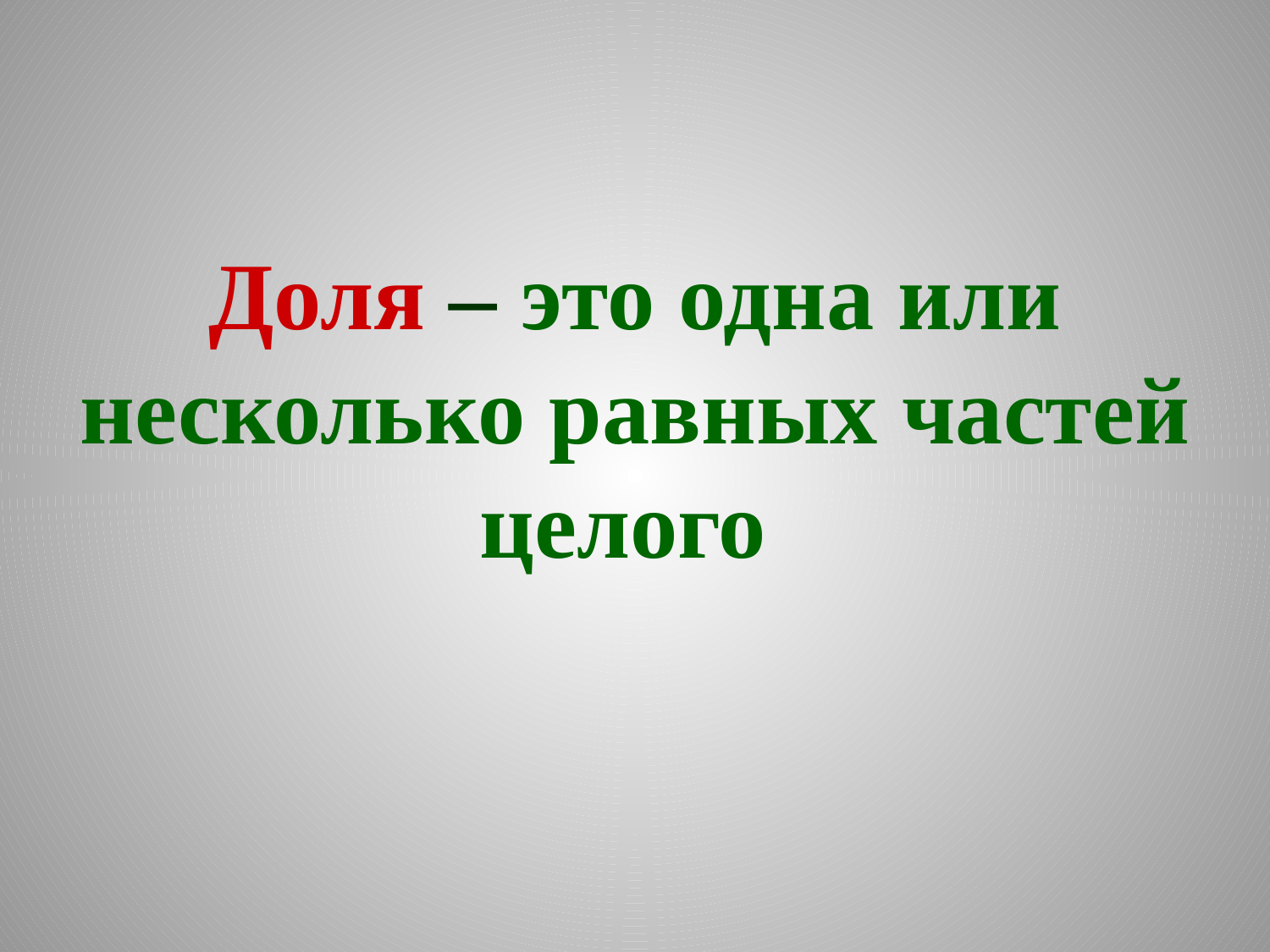

Доля – это одна или несколько равных частей целого